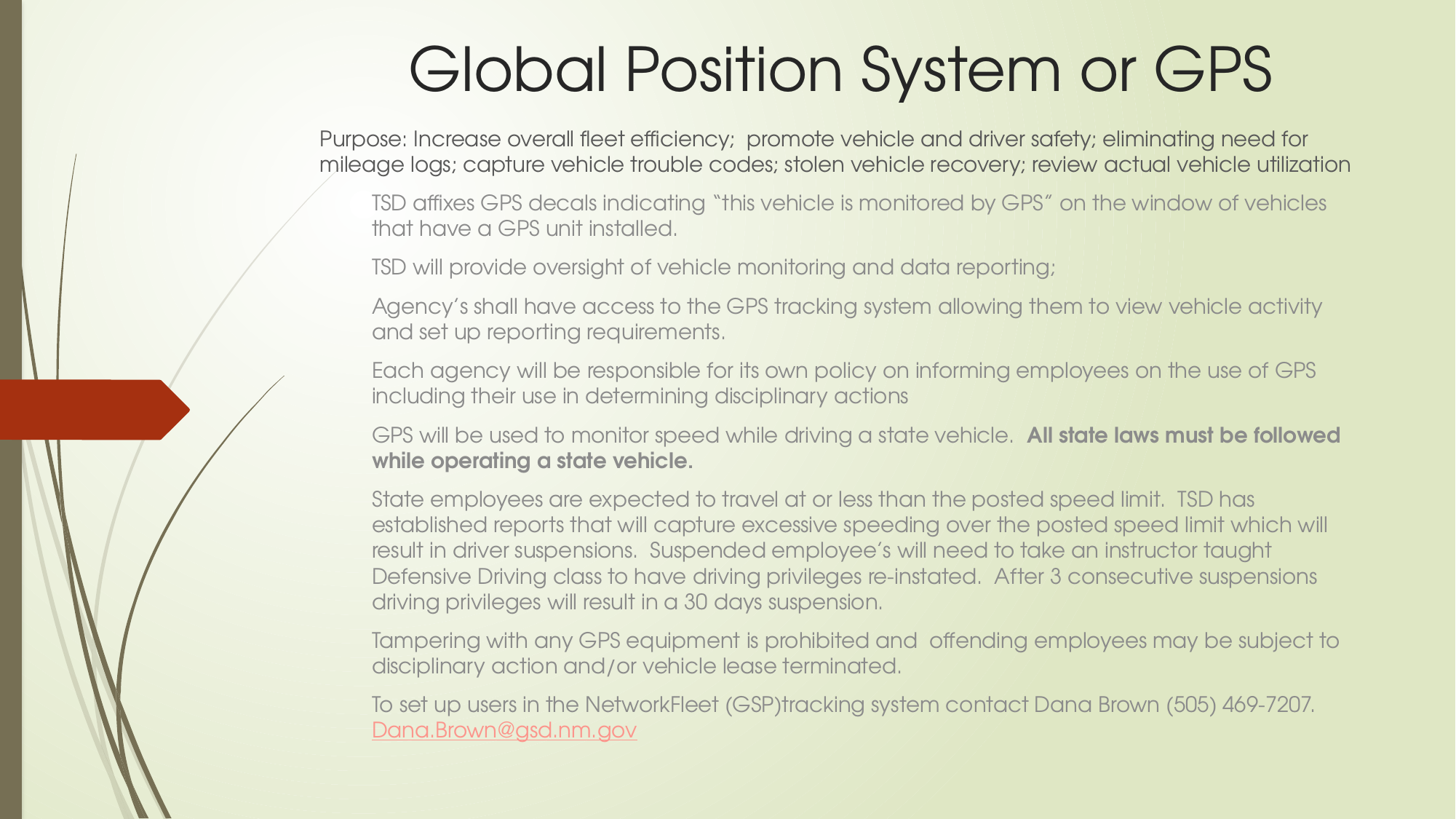

# Global Position System or GPS
Purpose: Increase overall fleet efficiency;  promote vehicle and driver safety; eliminating need for mileage logs; capture vehicle trouble codes; stolen vehicle recovery; review actual vehicle utilization
TSD affixes GPS decals indicating “this vehicle is monitored by GPS” on the window of vehicles that have a GPS unit installed.
TSD will provide oversight of vehicle monitoring and data reporting;
Agency’s shall have access to the GPS tracking system allowing them to view vehicle activity and set up reporting requirements.
Each agency will be responsible for its own policy on informing employees on the use of GPS including their use in determining disciplinary actions
GPS will be used to monitor speed while driving a state vehicle.  All state laws must be followed while operating a state vehicle.
State employees are expected to travel at or less than the posted speed limit.  TSD has established reports that will capture excessive speeding over the posted speed limit which will result in driver suspensions.  Suspended employee’s will need to take an instructor taught Defensive Driving class to have driving privileges re-instated.  After 3 consecutive suspensions driving privileges will result in a 30 days suspension.
Tampering with any GPS equipment is prohibited and  offending employees may be subject to disciplinary action and/or vehicle lease terminated.
To set up users in the NetworkFleet (GSP)tracking system contact Dana Brown (505) 469-7207.  Dana.Brown@gsd.nm.gov